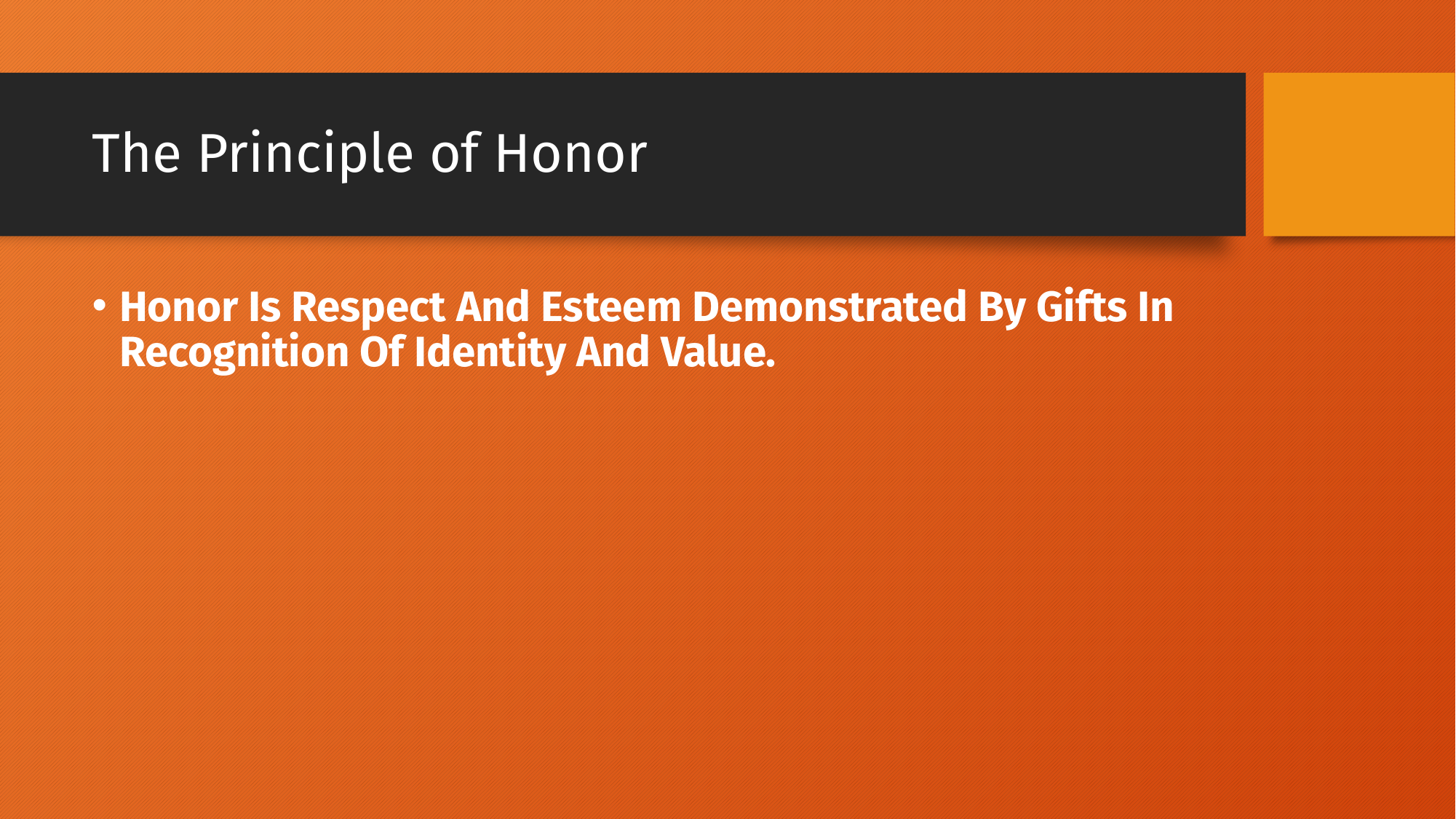

# The Principle of Honor
Honor Is Respect And Esteem Demonstrated By Gifts In Recognition Of Identity And Value.